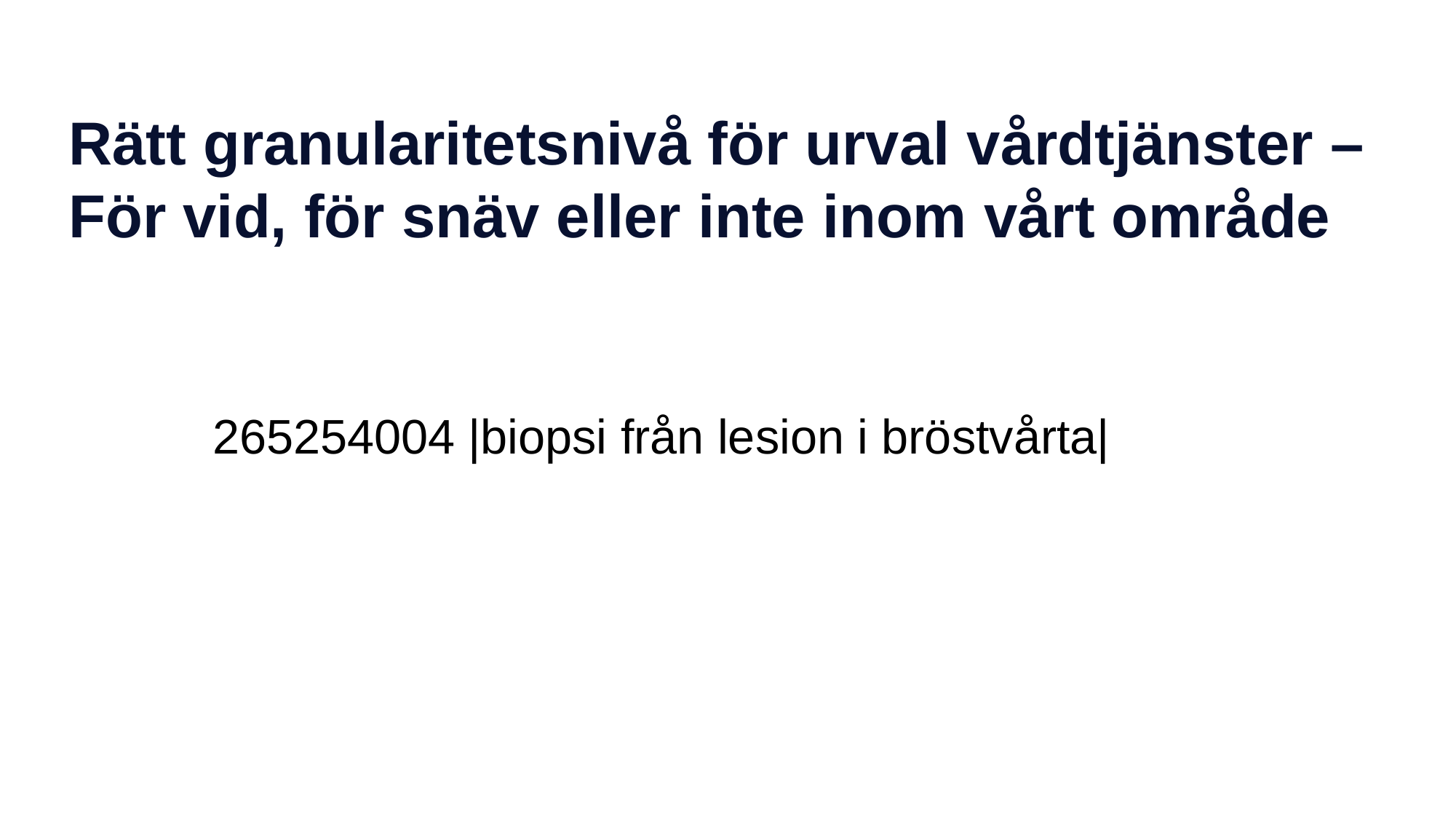

# Rätt granularitetsnivå för urval vårdtjänster – För vid, för snäv eller inte inom vårt område
265254004 |biopsi från lesion i bröstvårta|